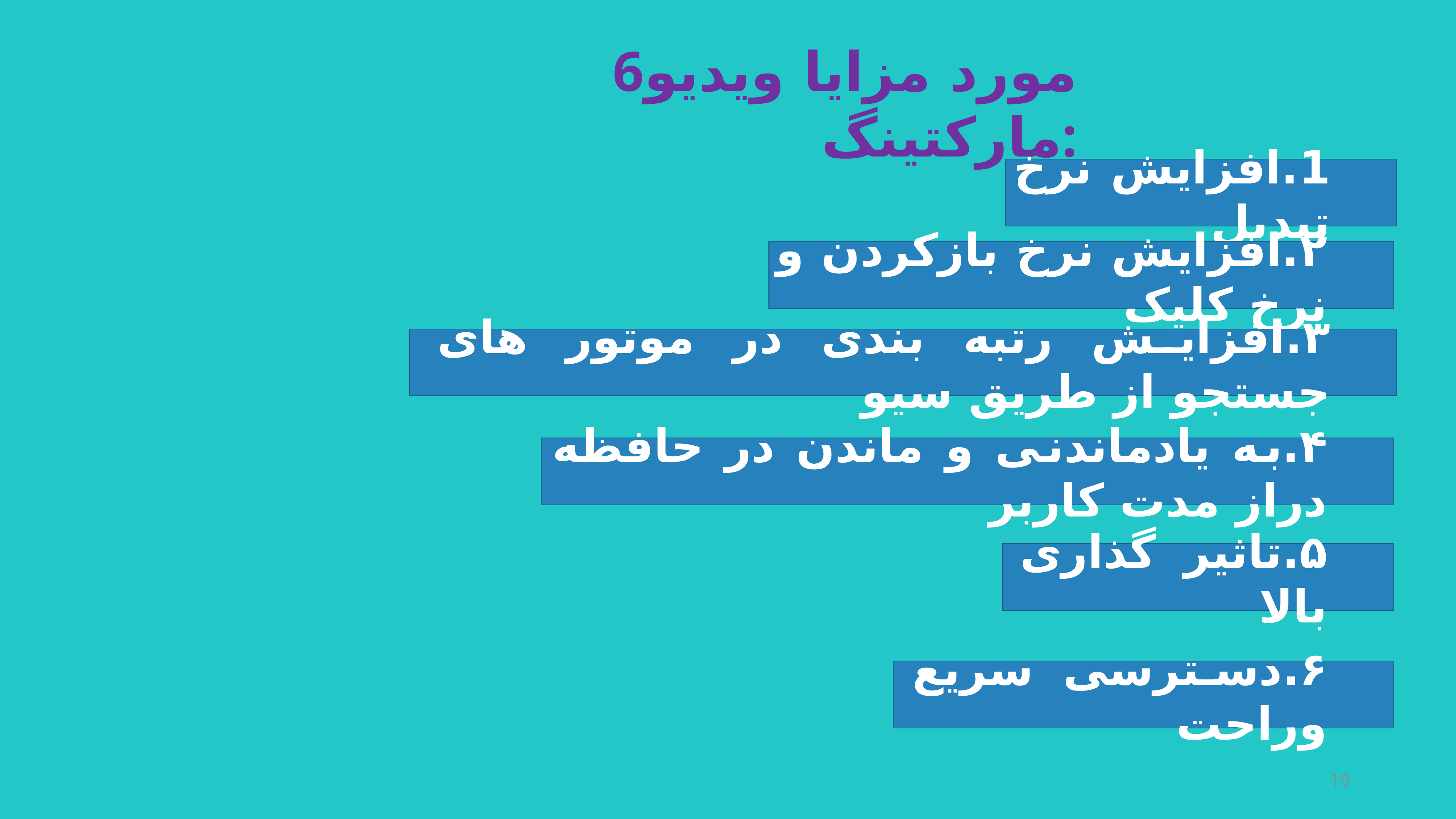

6مورد مزایا ویدیو مارکتینگ:
1.افزایش نرخ تبدیل
۲.افزایش نرخ بازکردن و نرخ کلیک
۳.افزایش رتبه بندی در موتور های جستجو از طریق سیو
۴.به یادماندنی و ماندن در حافظه دراز مدت کاربر
۵.تاثیر گذاری بالا
۶.دسترسی سریع وراحت
19